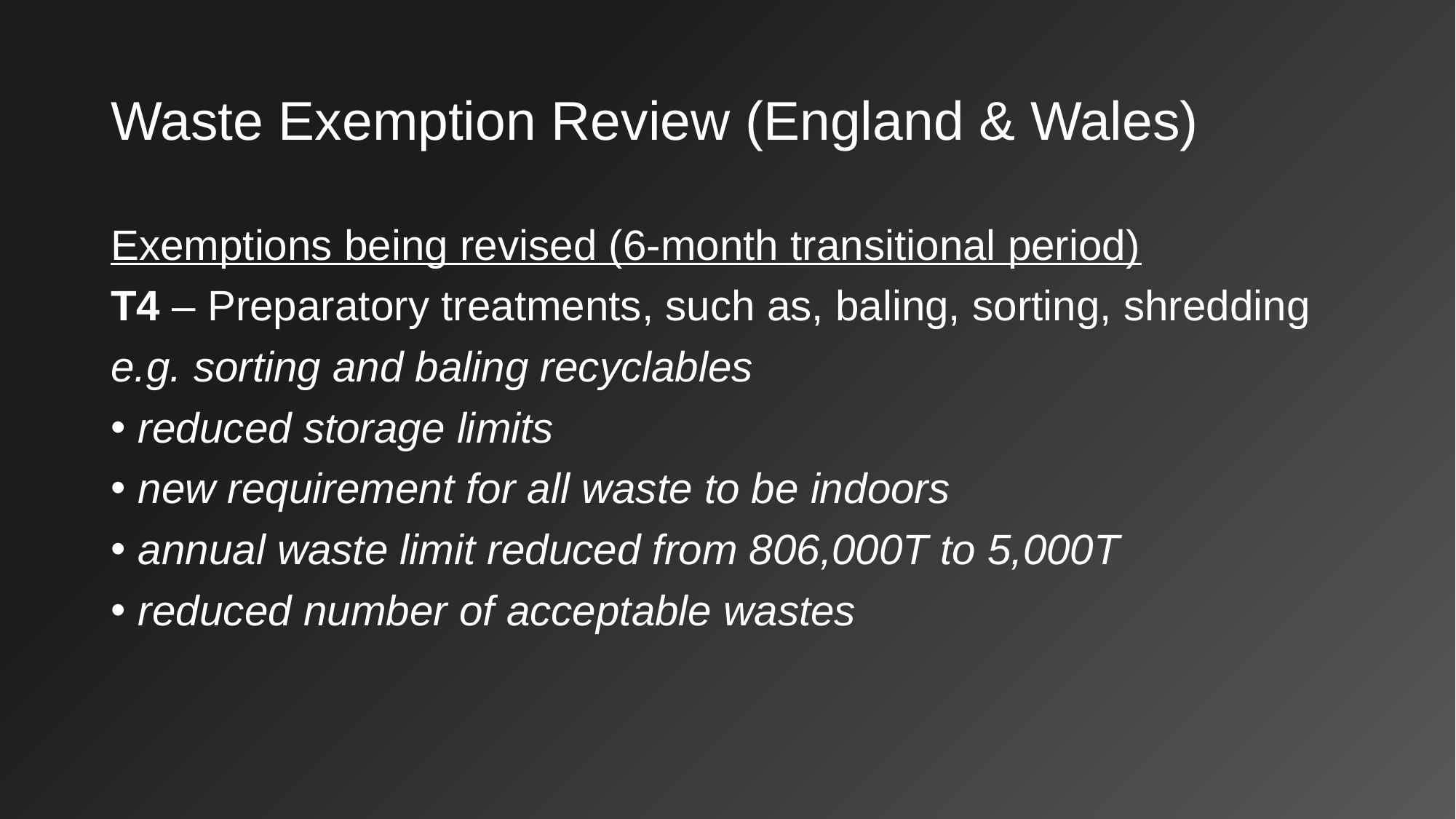

# Waste Exemption Review (England & Wales)
Exemptions being revised (6-month transitional period)
T4 – Preparatory treatments, such as, baling, sorting, shredding
e.g. sorting and baling recyclables
reduced storage limits
new requirement for all waste to be indoors
annual waste limit reduced from 806,000T to 5,000T
reduced number of acceptable wastes